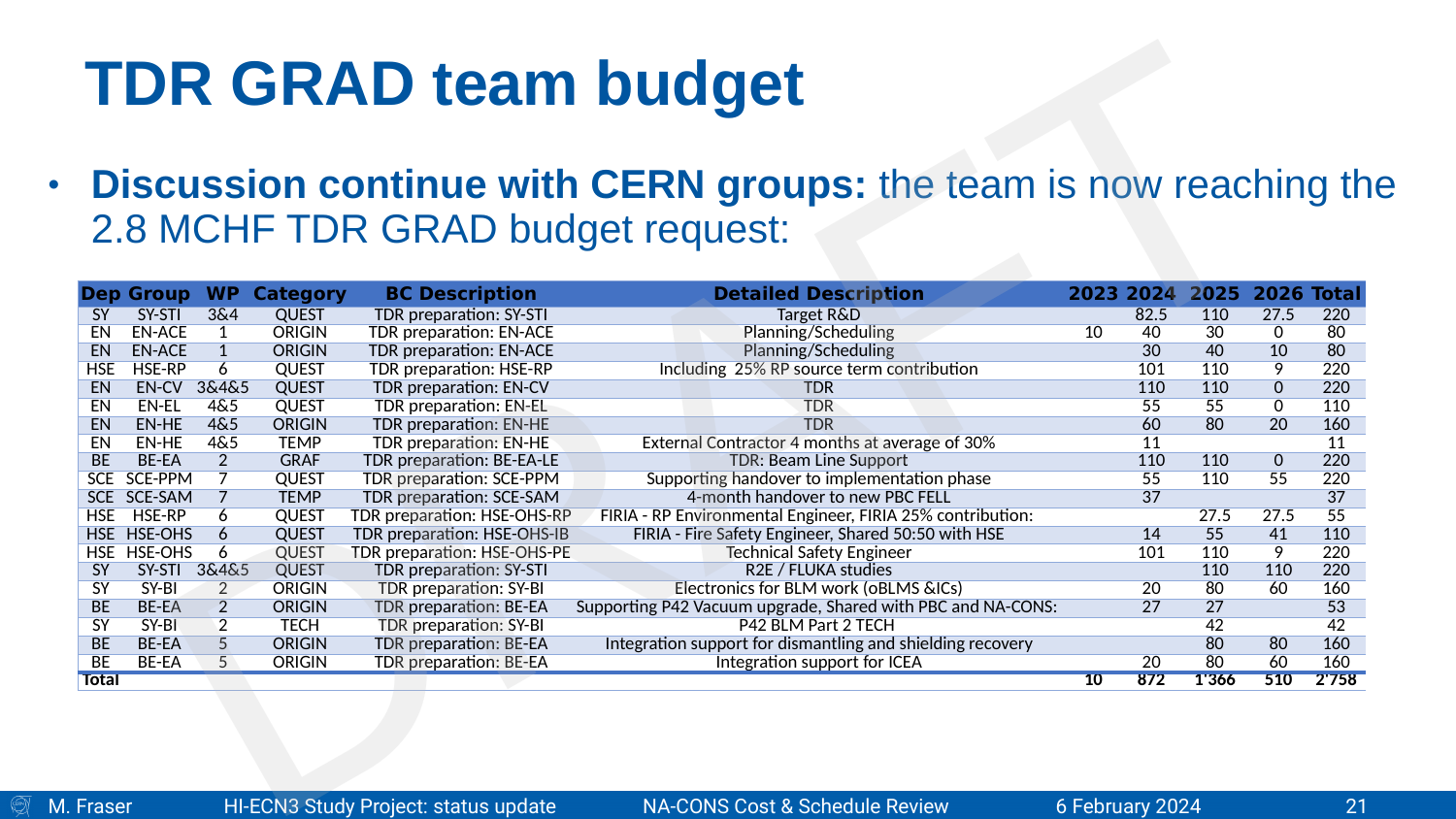

# TDR GRAD team budget
Discussion continue with CERN groups: the team is now reaching the 2.8 MCHF TDR GRAD budget request:
DRAFT
| Dep | Group | WP | Category | BC Description | Detailed Description | 2023 | 2024 | 2025 | 2026 | Total |
| --- | --- | --- | --- | --- | --- | --- | --- | --- | --- | --- |
| SY | SY-STI | 3&4 | QUEST | TDR preparation: SY-STI | Target R&D |  | 82.5 | 110 | 27.5 | 220 |
| EN | EN-ACE | 1 | ORIGIN | TDR preparation: EN-ACE | Planning/Scheduling | 10 | 40 | 30 | 0 | 80 |
| EN | EN-ACE | 1 | ORIGIN | TDR preparation: EN-ACE | Planning/Scheduling |  | 30 | 40 | 10 | 80 |
| HSE | HSE-RP | 6 | QUEST | TDR preparation: HSE-RP | Including 25% RP source term contribution |  | 101 | 110 | 9 | 220 |
| EN | EN-CV | 3&4&5 | QUEST | TDR preparation: EN-CV | TDR |  | 110 | 110 | 0 | 220 |
| EN | EN-EL | 4&5 | QUEST | TDR preparation: EN-EL | TDR |  | 55 | 55 | 0 | 110 |
| EN | EN-HE | 4&5 | ORIGIN | TDR preparation: EN-HE | TDR |  | 60 | 80 | 20 | 160 |
| EN | EN-HE | 4&5 | TEMP | TDR preparation: EN-HE | External Contractor 4 months at average of 30% |  | 11 |  |  | 11 |
| BE | BE-EA | 2 | GRAF | TDR preparation: BE-EA-LE | TDR: Beam Line Support |  | 110 | 110 | 0 | 220 |
| SCE | SCE-PPM | 7 | QUEST | TDR preparation: SCE-PPM | Supporting handover to implementation phase |  | 55 | 110 | 55 | 220 |
| SCE | SCE-SAM | 7 | TEMP | TDR preparation: SCE-SAM | 4-month handover to new PBC FELL |  | 37 |  |  | 37 |
| HSE | HSE-RP | 6 | QUEST | TDR preparation: HSE-OHS-RP | FIRIA - RP Environmental Engineer, FIRIA 25% contribution: |  |  | 27.5 | 27.5 | 55 |
| HSE | HSE-OHS | 6 | QUEST | TDR preparation: HSE-OHS-IB | FIRIA - Fire Safety Engineer, Shared 50:50 with HSE |  | 14 | 55 | 41 | 110 |
| HSE | HSE-OHS | 6 | QUEST | TDR preparation: HSE-OHS-PE | Technical Safety Engineer |  | 101 | 110 | 9 | 220 |
| SY | SY-STI | 3&4&5 | QUEST | TDR preparation: SY-STI | R2E / FLUKA studies |  |  | 110 | 110 | 220 |
| SY | SY-BI | 2 | ORIGIN | TDR preparation: SY-BI | Electronics for BLM work (oBLMS &ICs) |  | 20 | 80 | 60 | 160 |
| BE | BE-EA | 2 | ORIGIN | TDR preparation: BE-EA | Supporting P42 Vacuum upgrade, Shared with PBC and NA-CONS: |  | 27 | 27 |  | 53 |
| SY | SY-BI | 2 | TECH | TDR preparation: SY-BI | P42 BLM Part 2 TECH |  |  | 42 |  | 42 |
| BE | BE-EA | 5 | ORIGIN | TDR preparation: BE-EA | Integration support for dismantling and shielding recovery |  |  | 80 | 80 | 160 |
| BE | BE-EA | 5 | ORIGIN | TDR preparation: BE-EA | Integration support for ICEA |  | 20 | 80 | 60 | 160 |
| Total |  |  |  |  |  | 10 | 872 | 1'366 | 510 | 2'758 |
M. Fraser                  HI-ECN3 Study Project: status update                 NA-CONS Cost & Schedule Review                     6 February 2024
21